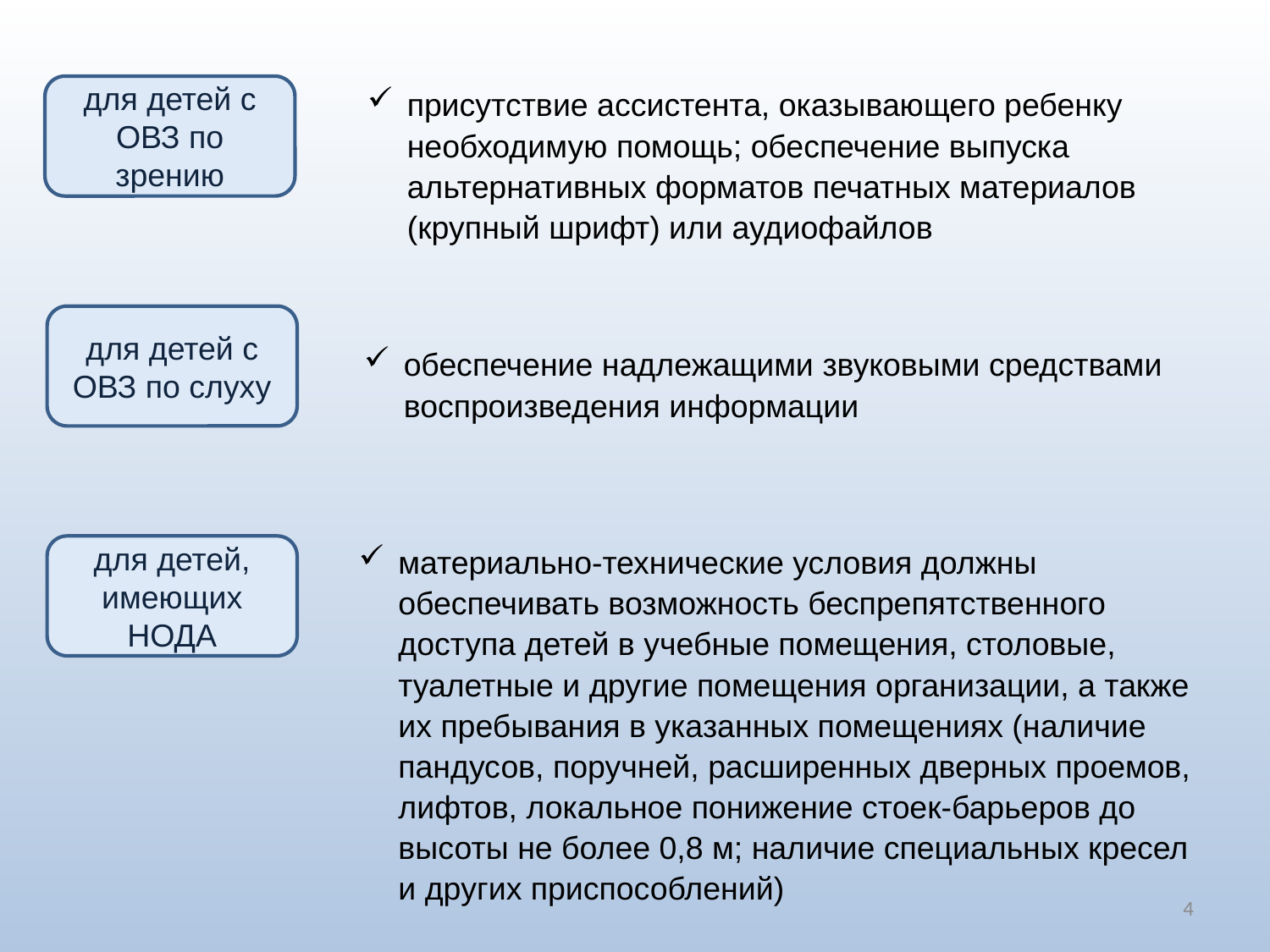

для детей с ОВЗ по зрению
присутствие ассистента, оказывающего ребенку необходимую помощь; обеспечение выпуска альтернативных форматов печатных материалов (крупный шрифт) или аудиофайлов
для детей с ОВЗ по слуху
обеспечение надлежащими звуковыми средствами воспроизведения информации
материально-технические условия должны обеспечивать возможность беспрепятственного доступа детей в учебные помещения, столовые, туалетные и другие помещения организации, а также их пребывания в указанных помещениях (наличие пандусов, поручней, расширенных дверных проемов, лифтов, локальное понижение стоек-барьеров до высоты не более 0,8 м; наличие специальных кресел и других приспособлений)
для детей, имеющих НОДА
4